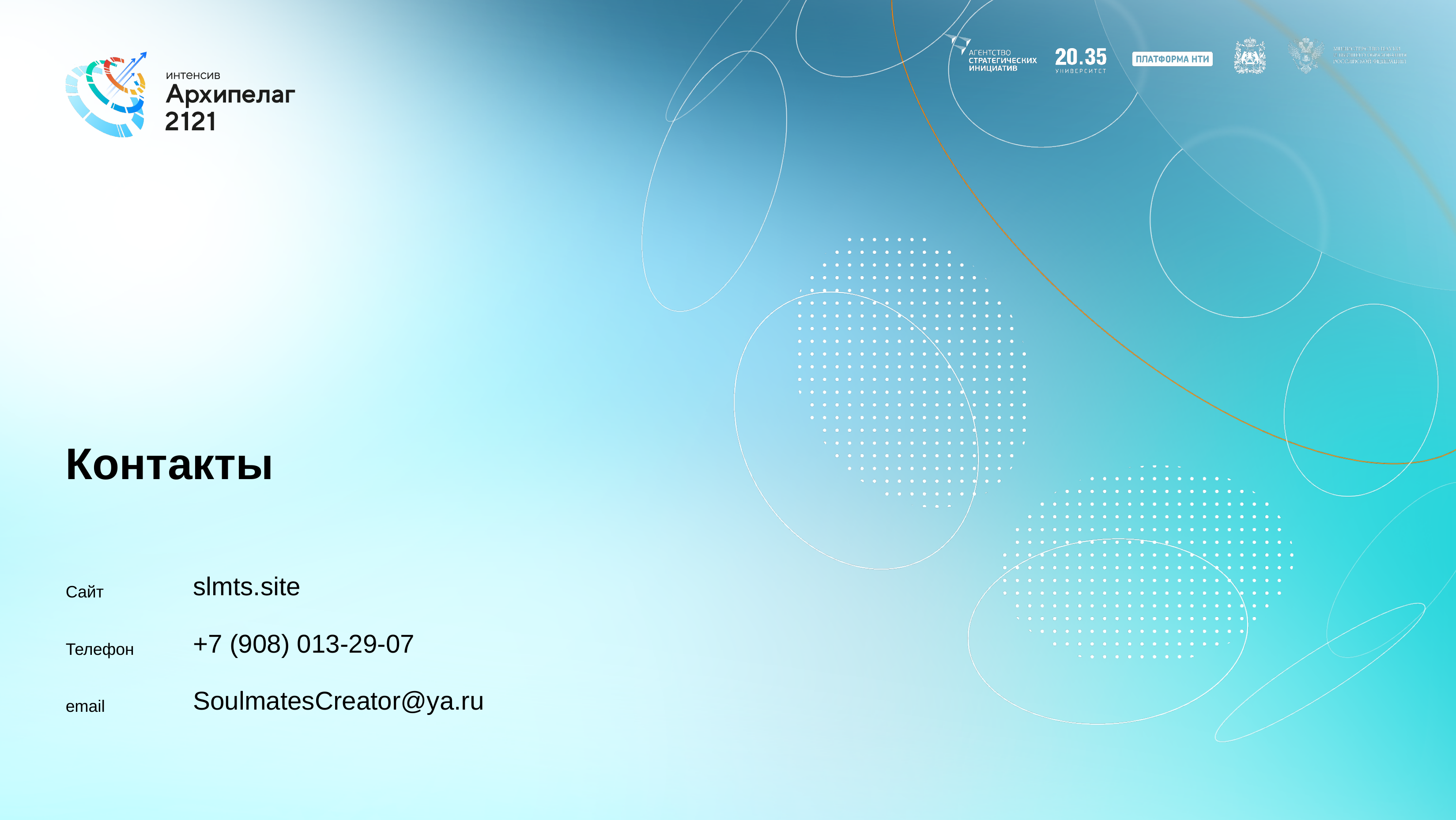

# Контакты
Сайт
Телефон
email
slmts.site
+7 (908) 013-29-07
SoulmatesCreator@ya.ru